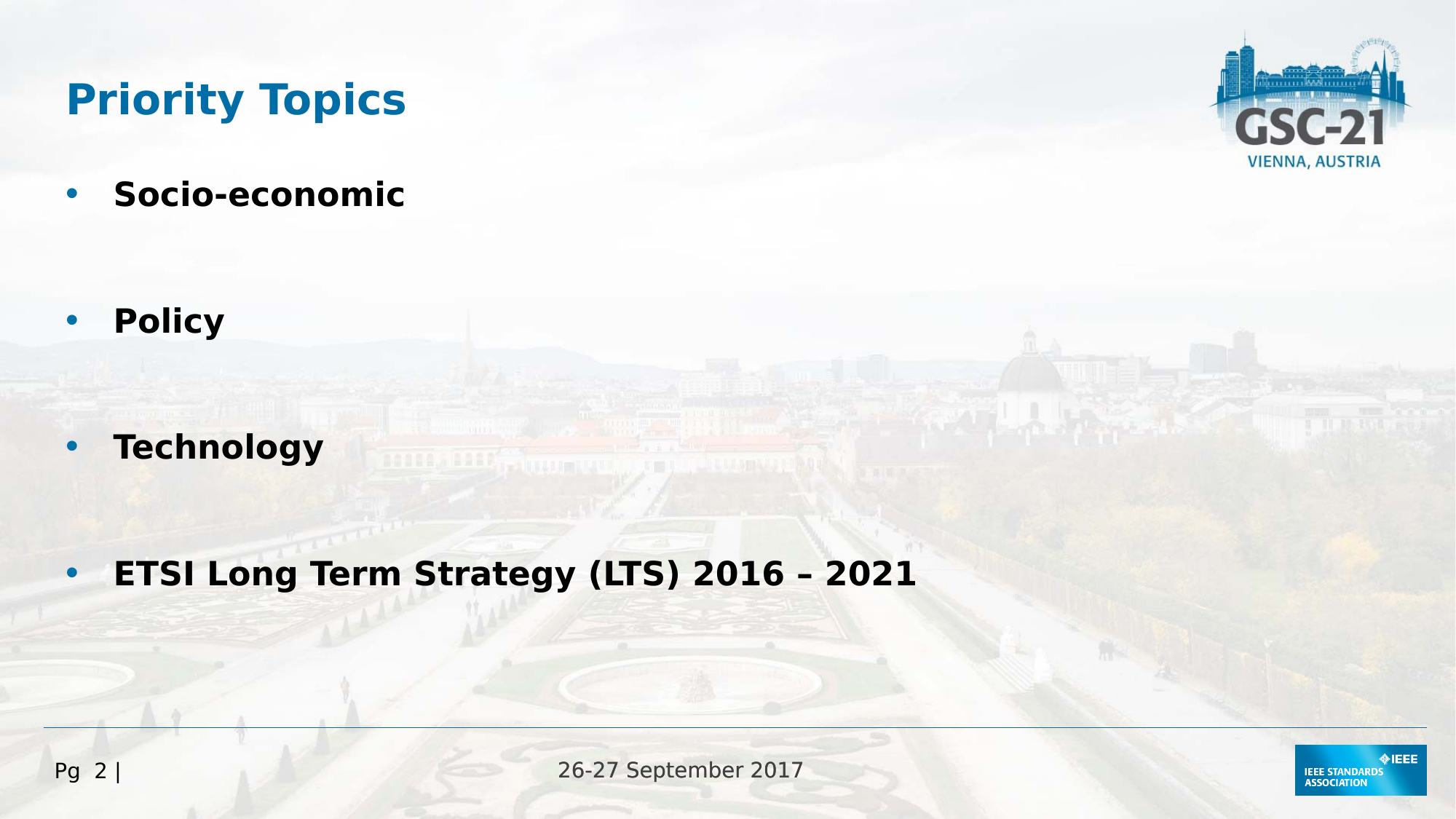

Priority Topics
   Socio-economic

   Policy

   Technology

   ETSI Long Term Strategy (LTS) 2016 – 2021

Pg  2 |